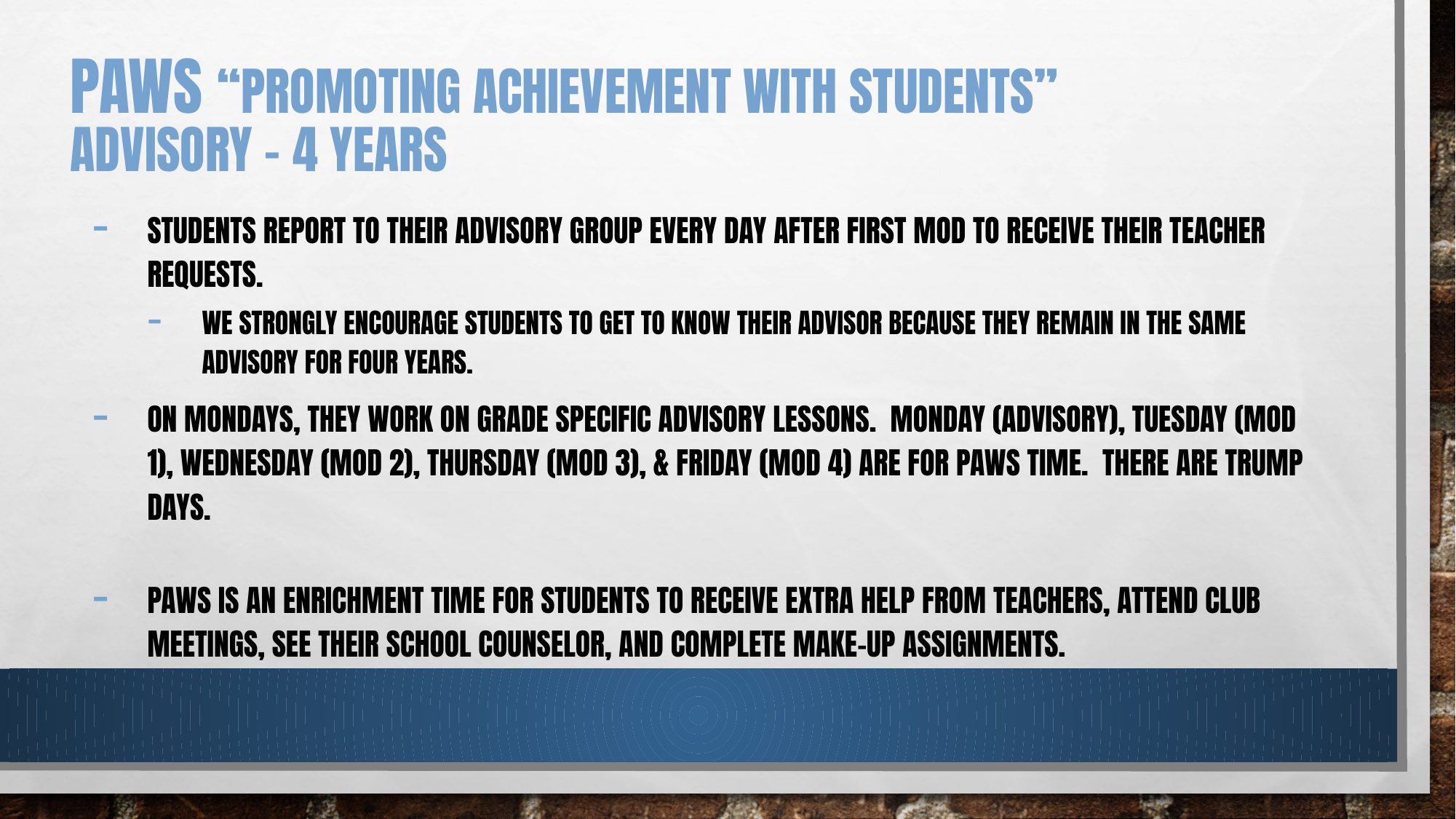

# PAWS “Promoting Achievement with students” Advisory – 4 years
Students report to their advisory group every day after first mod to receive their teacher requests.
We strongly encourage students to get to know their advisor because they remain in the same advisory for four years.
On mondays, they work on grade specific advisory lessons.  Monday (Advisory), Tuesday (MOD 1), Wednesday (MOD 2), Thursday (MOD 3), & Friday (MOD 4) are for PAWS time.  There are Trump Days.

PAWS is an enrichment time for students to receive extra help from teachers, attend club meetings, see their school counselor, and complete make-up assignments.